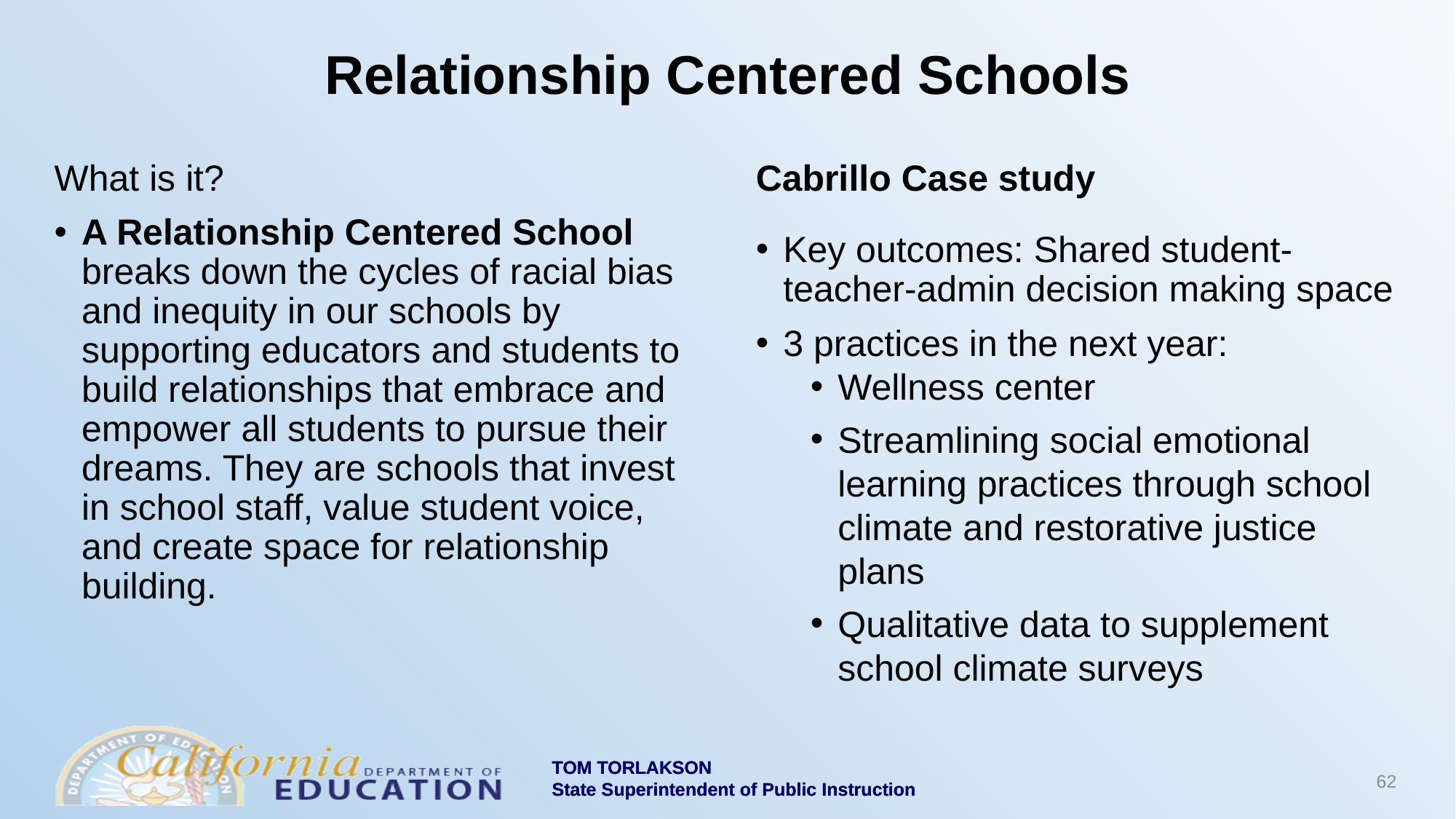

# Relationship Centered Schools
What is it?
A Relationship Centered School breaks down the cycles of racial bias and inequity in our schools by supporting educators and students to build relationships that embrace and empower all students to pursue their dreams. They are schools that invest in school staff, value student voice, and create space for relationship building.
Cabrillo Case study
Key outcomes: Shared student-teacher-admin decision making space
3 practices in the next year:
Wellness center
Streamlining social emotional learning practices through school climate and restorative justice plans
Qualitative data to supplement school climate surveys

62